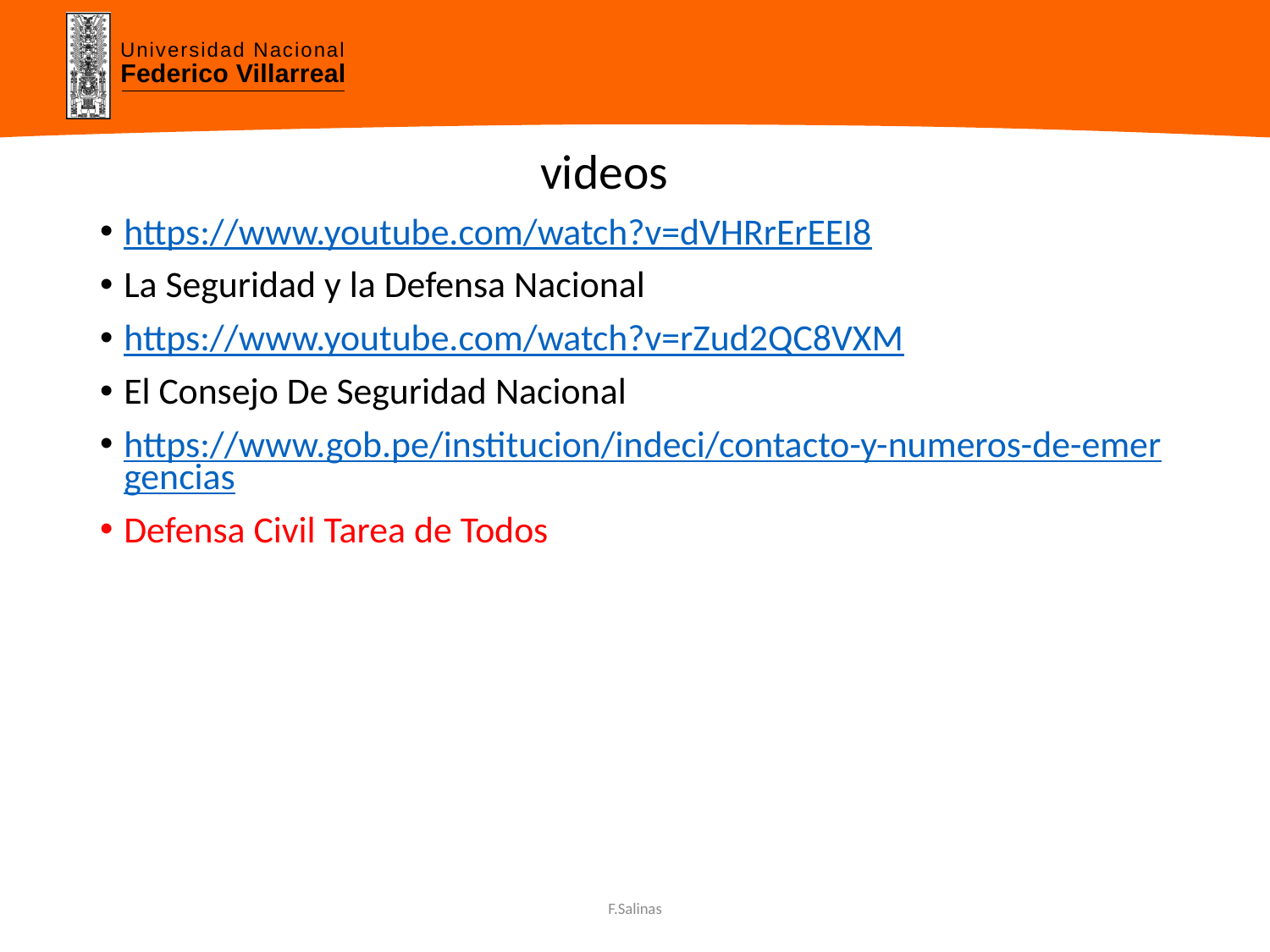

# videos
https://www.youtube.com/watch?v=dVHRrErEEI8
La Seguridad y la Defensa Nacional
https://www.youtube.com/watch?v=rZud2QC8VXM
El Consejo De Seguridad Nacional
https://www.gob.pe/institucion/indeci/contacto-y-numeros-de-emergencias
Defensa Civil Tarea de Todos

F.Salinas